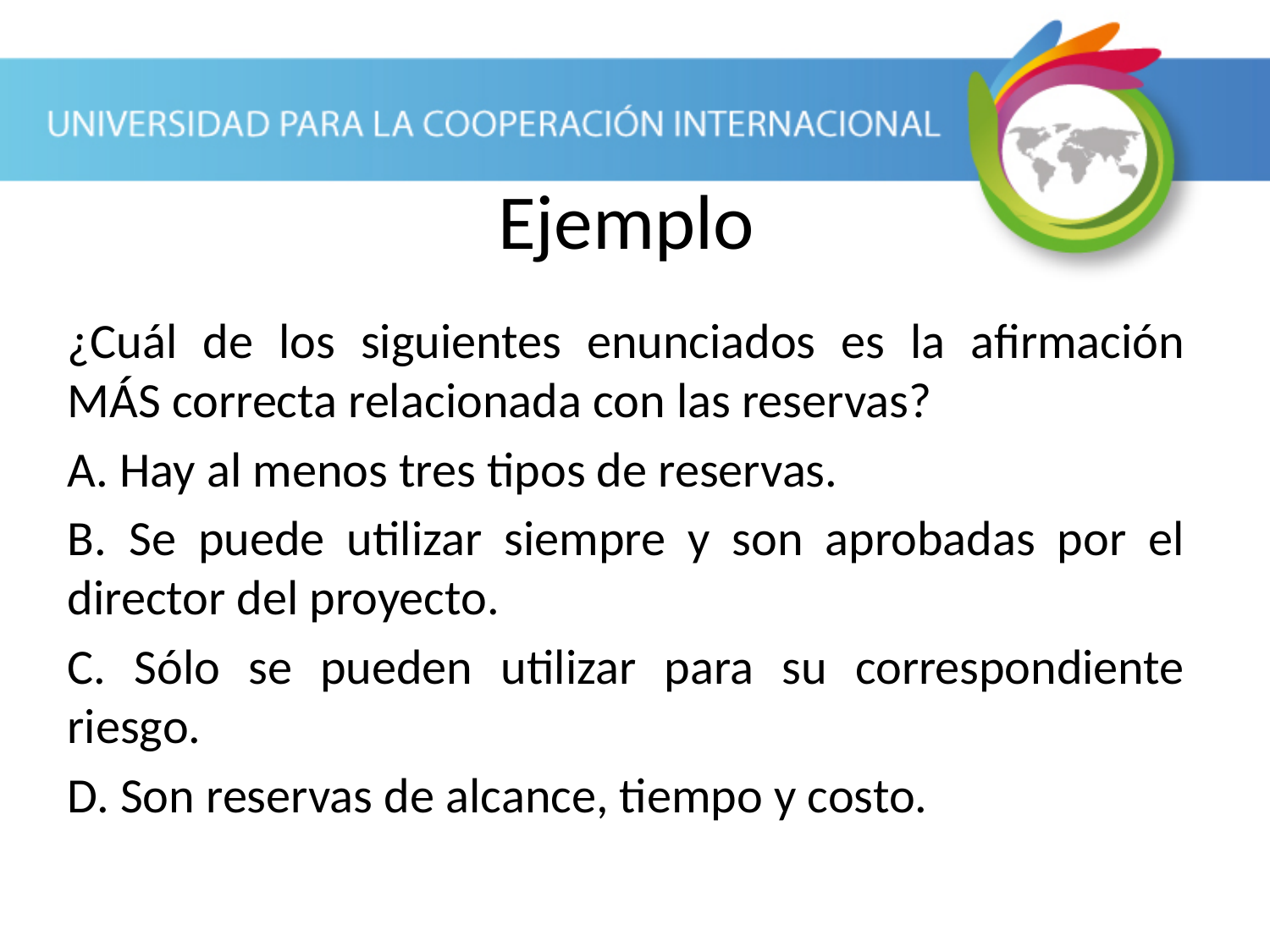

Ejemplo
¿Cuál de los siguientes enunciados es la afirmación MÁS correcta relacionada con las reservas?
A. Hay al menos tres tipos de reservas.
B. Se puede utilizar siempre y son aprobadas por el director del proyecto.
C. Sólo se pueden utilizar para su correspondiente riesgo.
D. Son reservas de alcance, tiempo y costo.